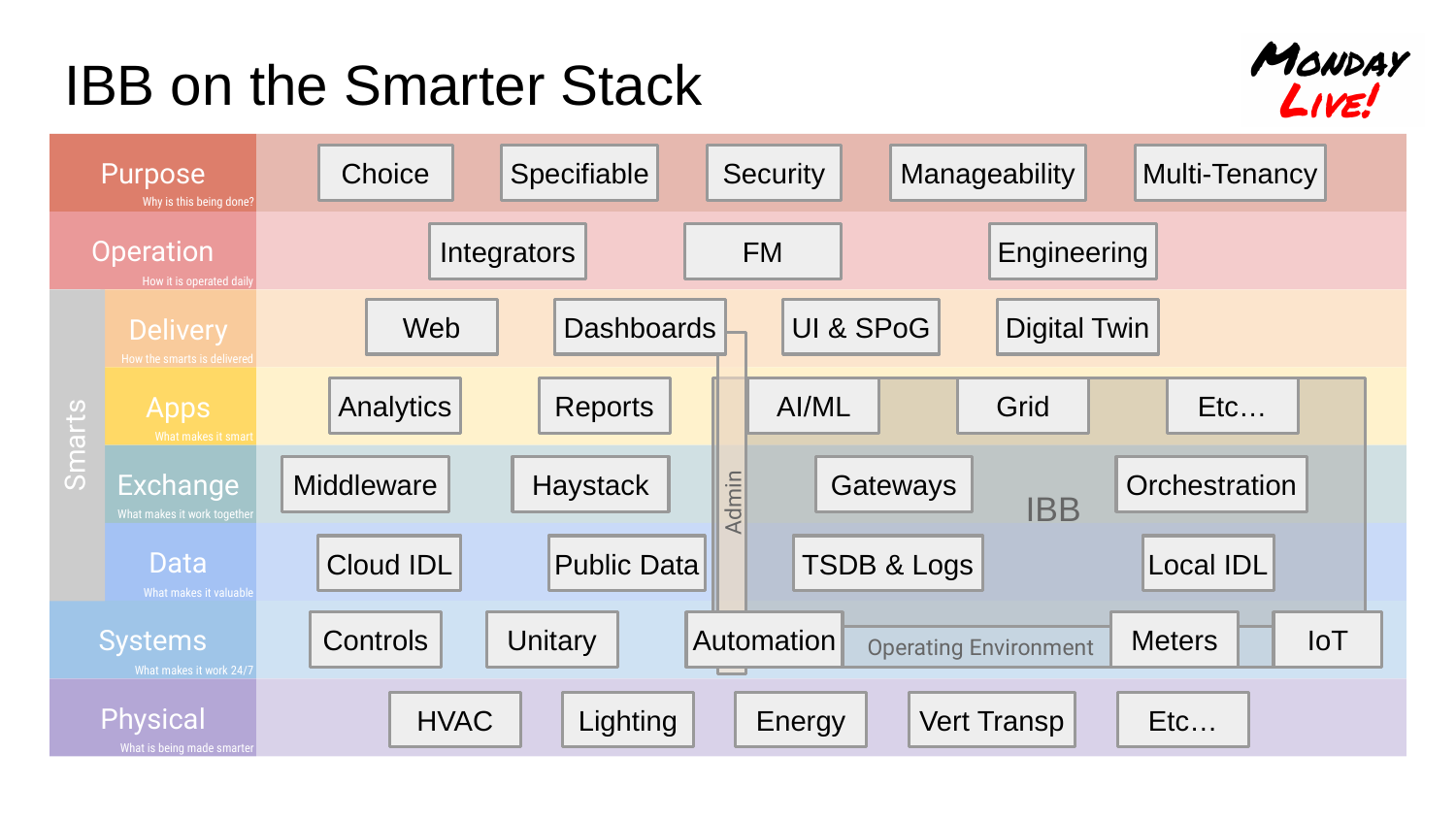

# IBB on the Smarter Stack
Specifiable
Choice
Security
Manageability
Multi-Tenancy
Engineering
Integrators
FM
Dashboards
UI & SPoG
Digital Twin
Web
Analytics
Reports
AI/ML
Grid
Etc…
IBB
Admin
Operating Environment
Orchestration
Middleware
Haystack
Gateways
Local IDL
Cloud IDL
Public Data
TSDB & Logs
Controls
Unitary
Automation
Meters
IoT
Vert Transp
HVAC
Lighting
Energy
Etc…